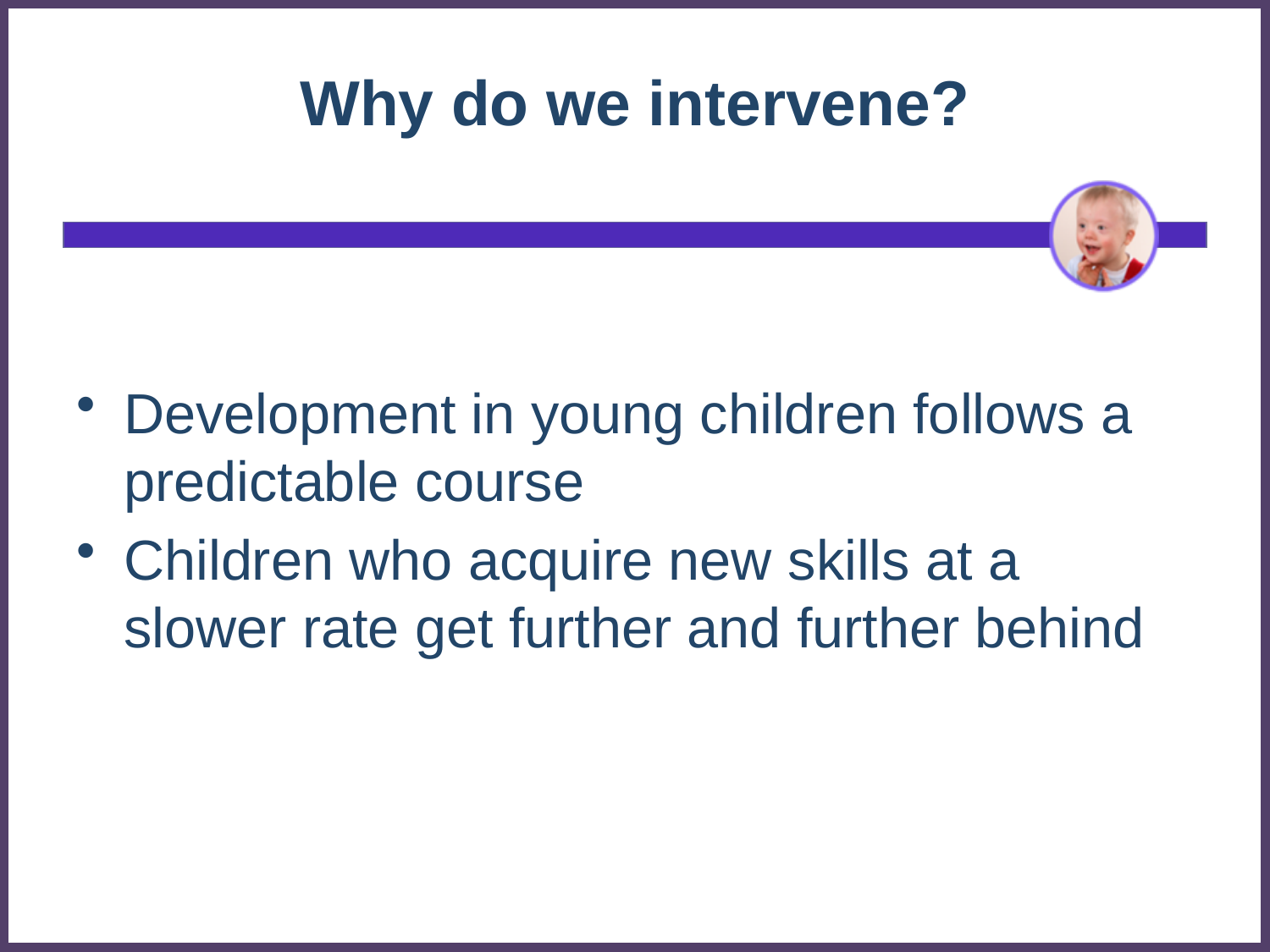

# Why do we intervene?
Development in young children follows a predictable course
Children who acquire new skills at a slower rate get further and further behind